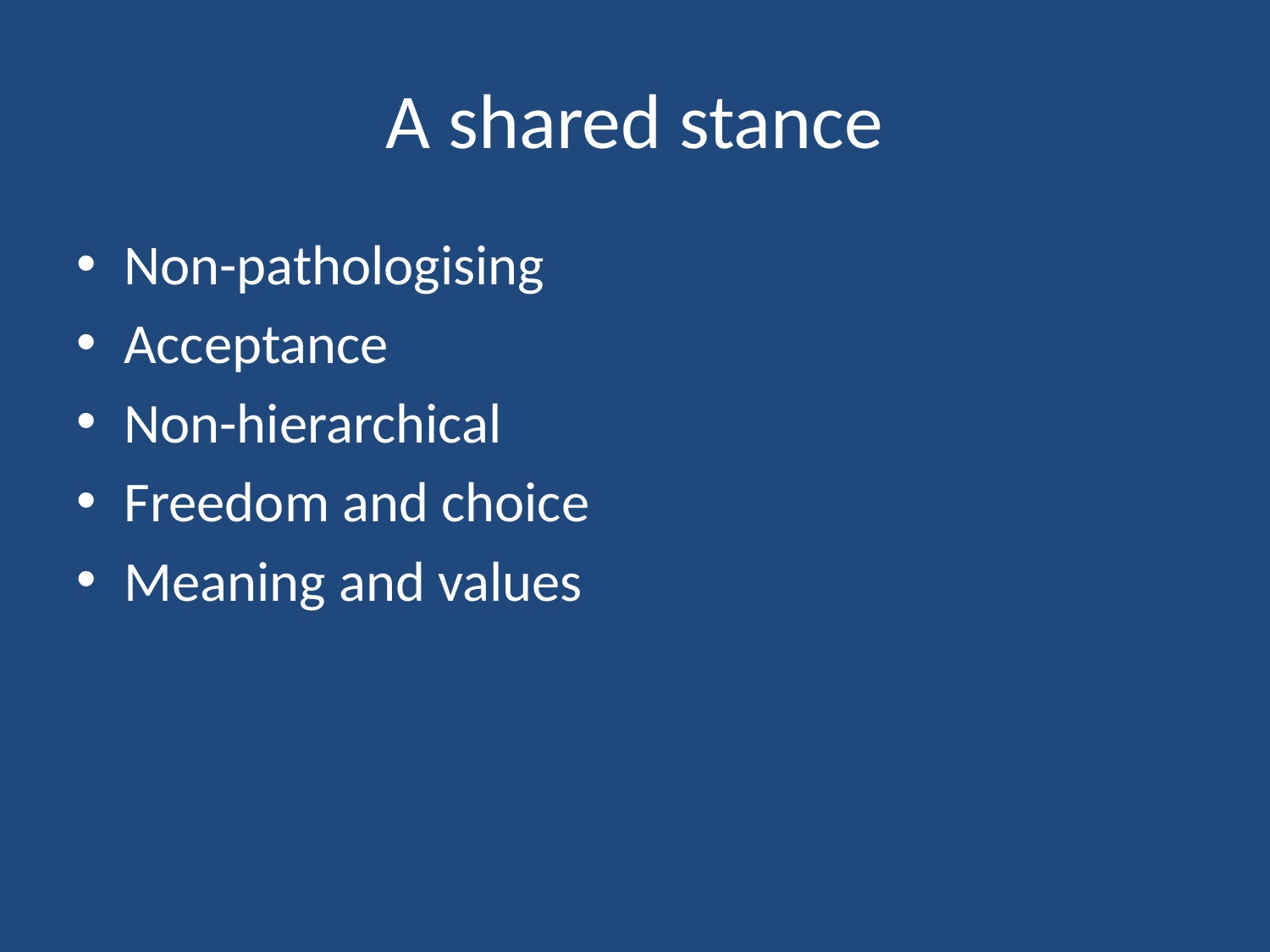

# A shared stance
Non-pathologising
Acceptance
Non-hierarchical
Freedom and choice
Meaning and values